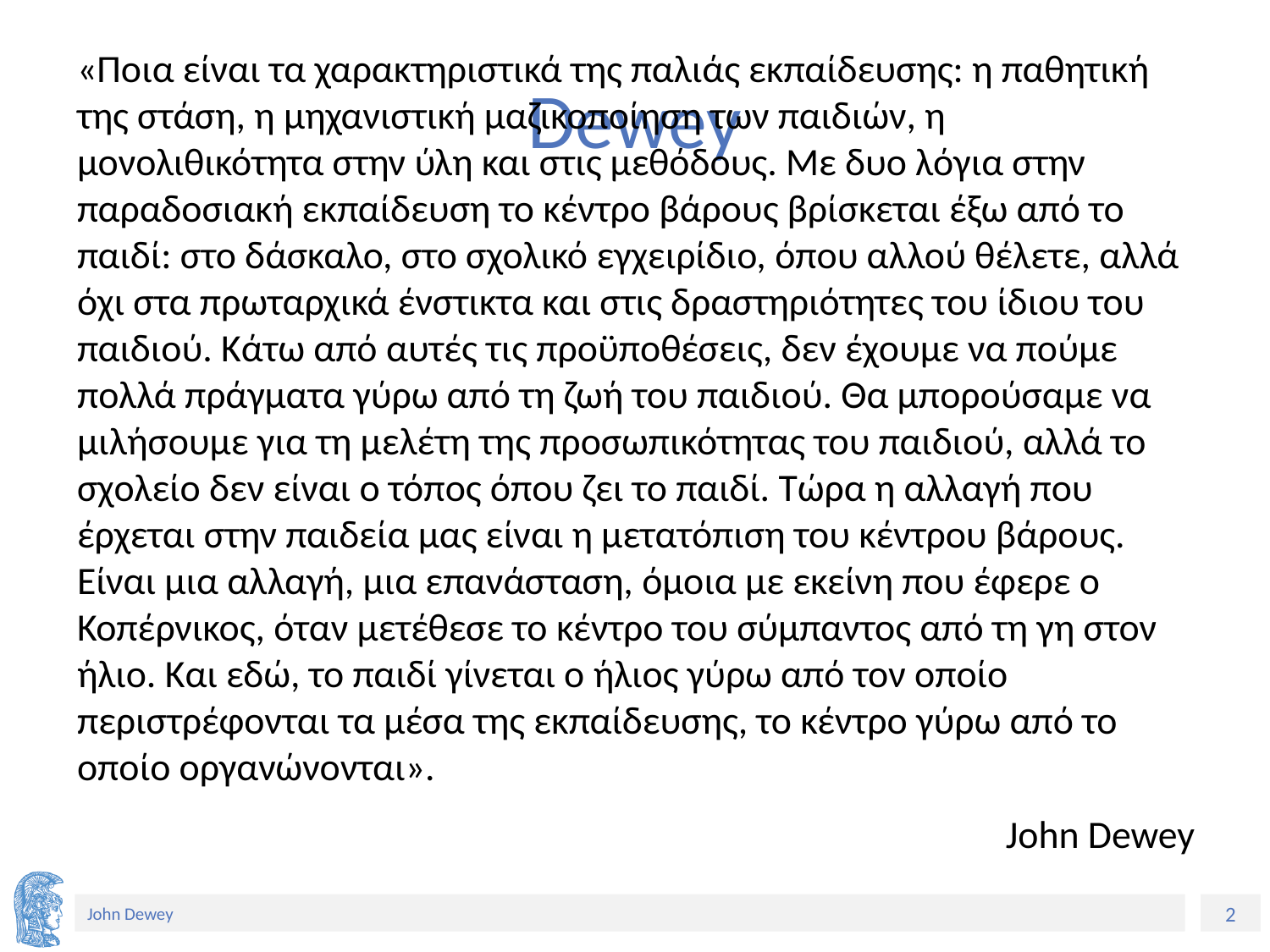

«Ποια είναι τα χαρακτηριστικά της παλιάς εκπαίδευσης: η παθητική της στάση, η μηχανιστική μαζικοποίηση των παιδιών, η μονολιθικότητα στην ύλη και στις μεθόδους. Με δυο λόγια στην παραδοσιακή εκπαίδευση το κέντρο βάρους βρίσκεται έξω από το παιδί: στο δάσκαλο, στο σχολικό εγχειρίδιο, όπου αλλού θέλετε, αλλά όχι στα πρωταρχικά ένστικτα και στις δραστηριότητες του ίδιου του παιδιού. Κάτω από αυτές τις προϋποθέσεις, δεν έχουμε να πούμε πολλά πράγματα γύρω από τη ζωή του παιδιού. Θα μπορούσαμε να μιλήσουμε για τη μελέτη της προσωπικότητας του παιδιού, αλλά το σχολείο δεν είναι ο τόπος όπου ζει το παιδί. Τώρα η αλλαγή που έρχεται στην παιδεία μας είναι η μετατόπιση του κέντρου βάρους. Είναι μια αλλαγή, μια επανάσταση, όμοια με εκείνη που έφερε ο Κοπέρνικος, όταν μετέθεσε το κέντρο του σύμπαντος από τη γη στον ήλιο. Και εδώ, το παιδί γίνεται ο ήλιος γύρω από τον οποίο περιστρέφονται τα μέσα της εκπαίδευσης, το κέντρο γύρω από το οποίο οργανώνονται».
John Dewey
# Dewey